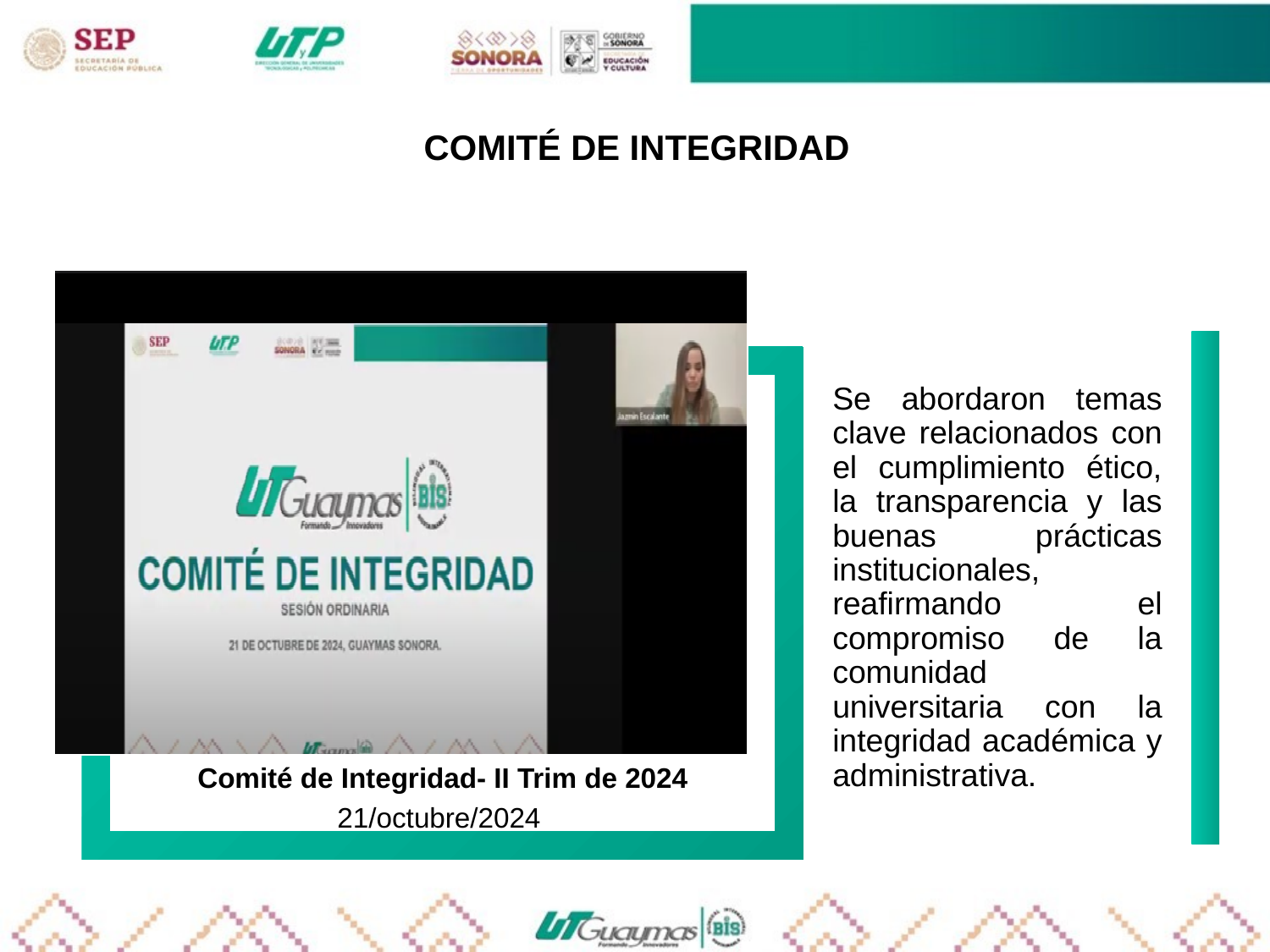

COMITÉ DE INTEGRIDAD
Comité de Integridad- II Trim de 2024
21/octubre/2024
Se abordaron temas clave relacionados con el cumplimiento ético, la transparencia y las buenas prácticas institucionales, reafirmando el compromiso de la comunidad universitaria con la integridad académica y administrativa.